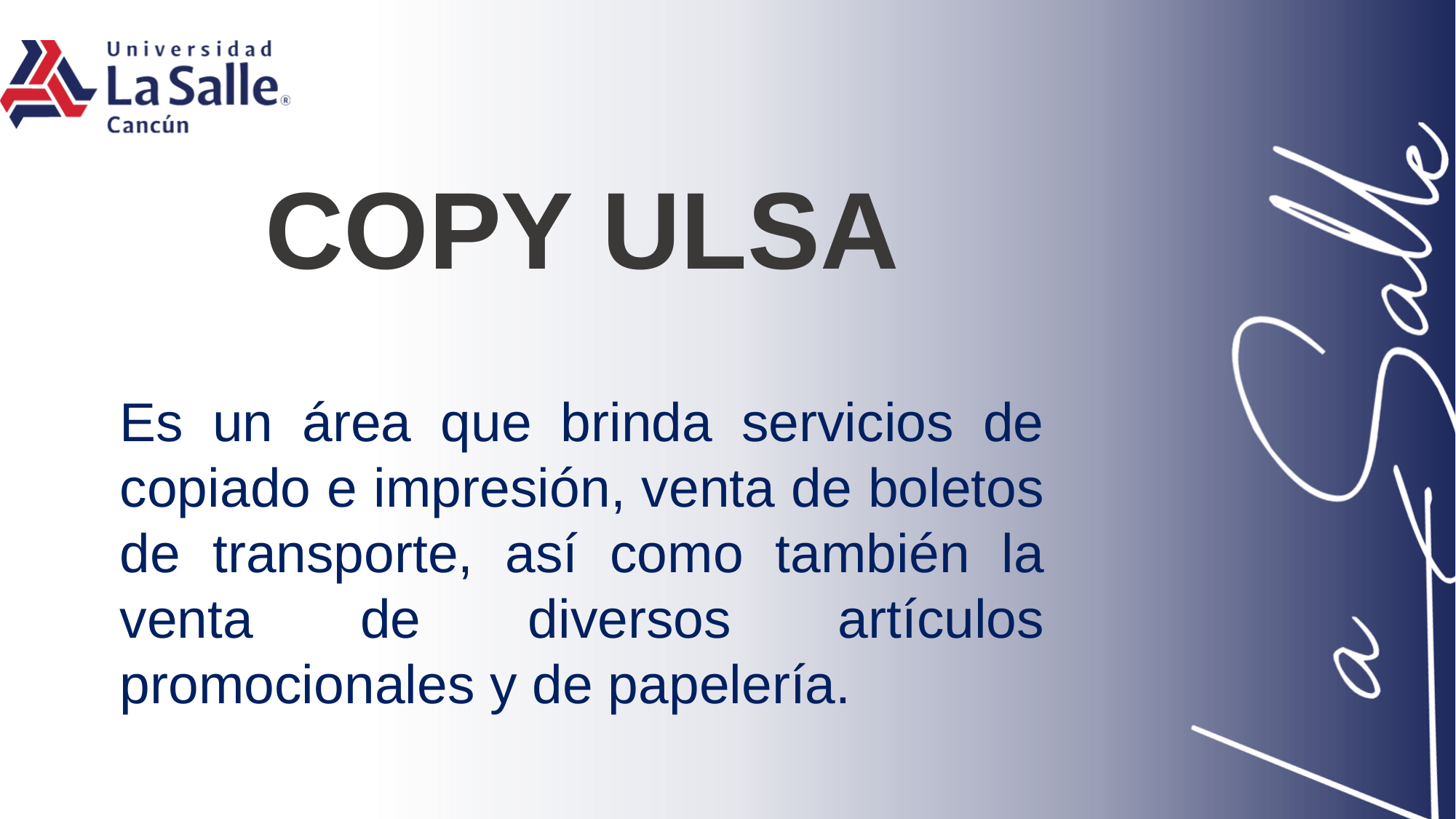

COPY ULSA
Es un área que brinda servicios de copiado e impresión, venta de boletos de transporte, así como también la venta de diversos artículos promocionales y de papelería.